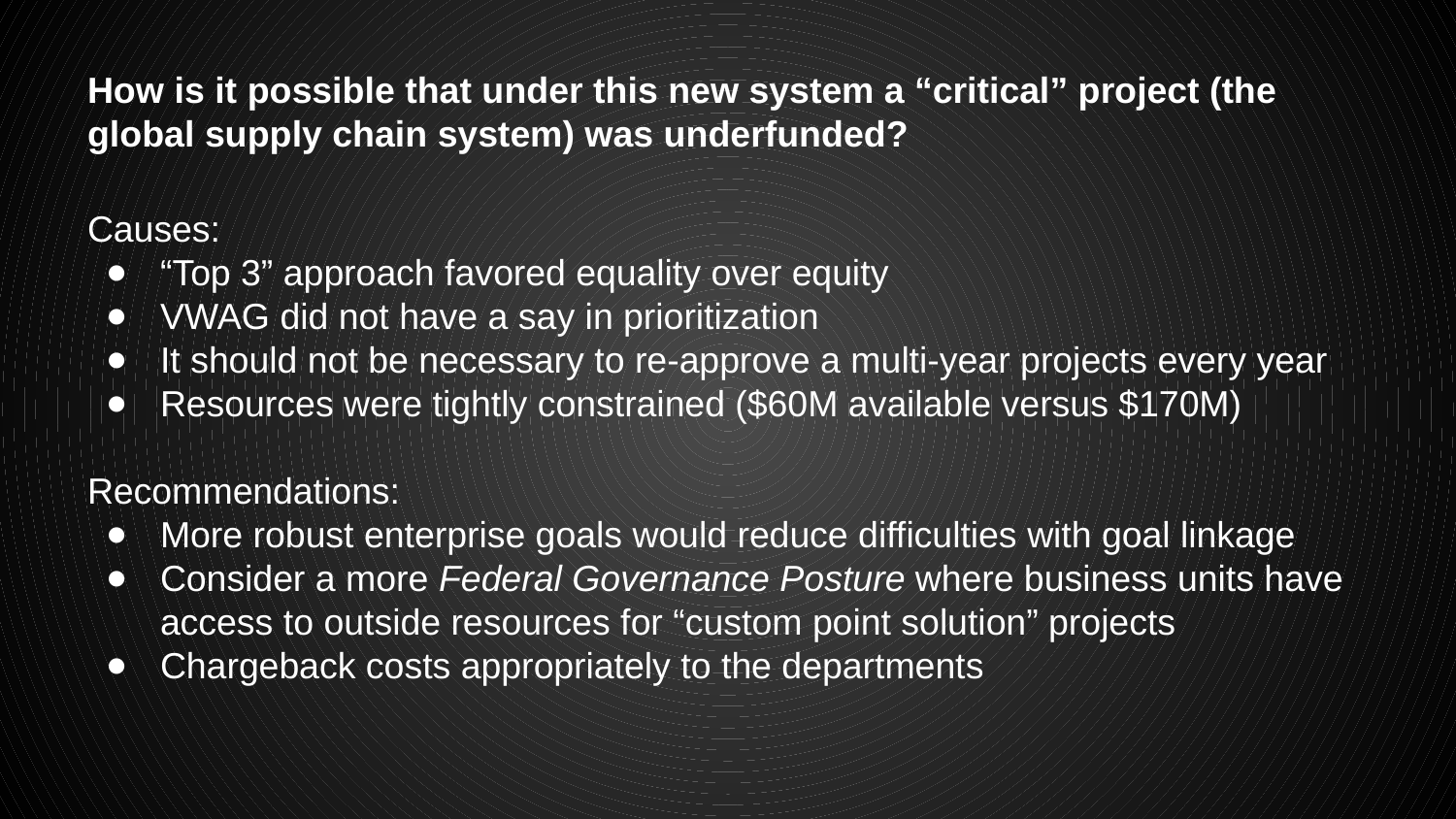

# How is it possible that under this new system a “critical” project (the global supply chain system) was underfunded?
Causes:
“Top 3” approach favored equality over equity
VWAG did not have a say in prioritization
It should not be necessary to re-approve a multi-year projects every year
Resources were tightly constrained ($60M available versus $170M)

Recommendations:
More robust enterprise goals would reduce difficulties with goal linkage
Consider a more Federal Governance Posture where business units have access to outside resources for “custom point solution” projects
Chargeback costs appropriately to the departments